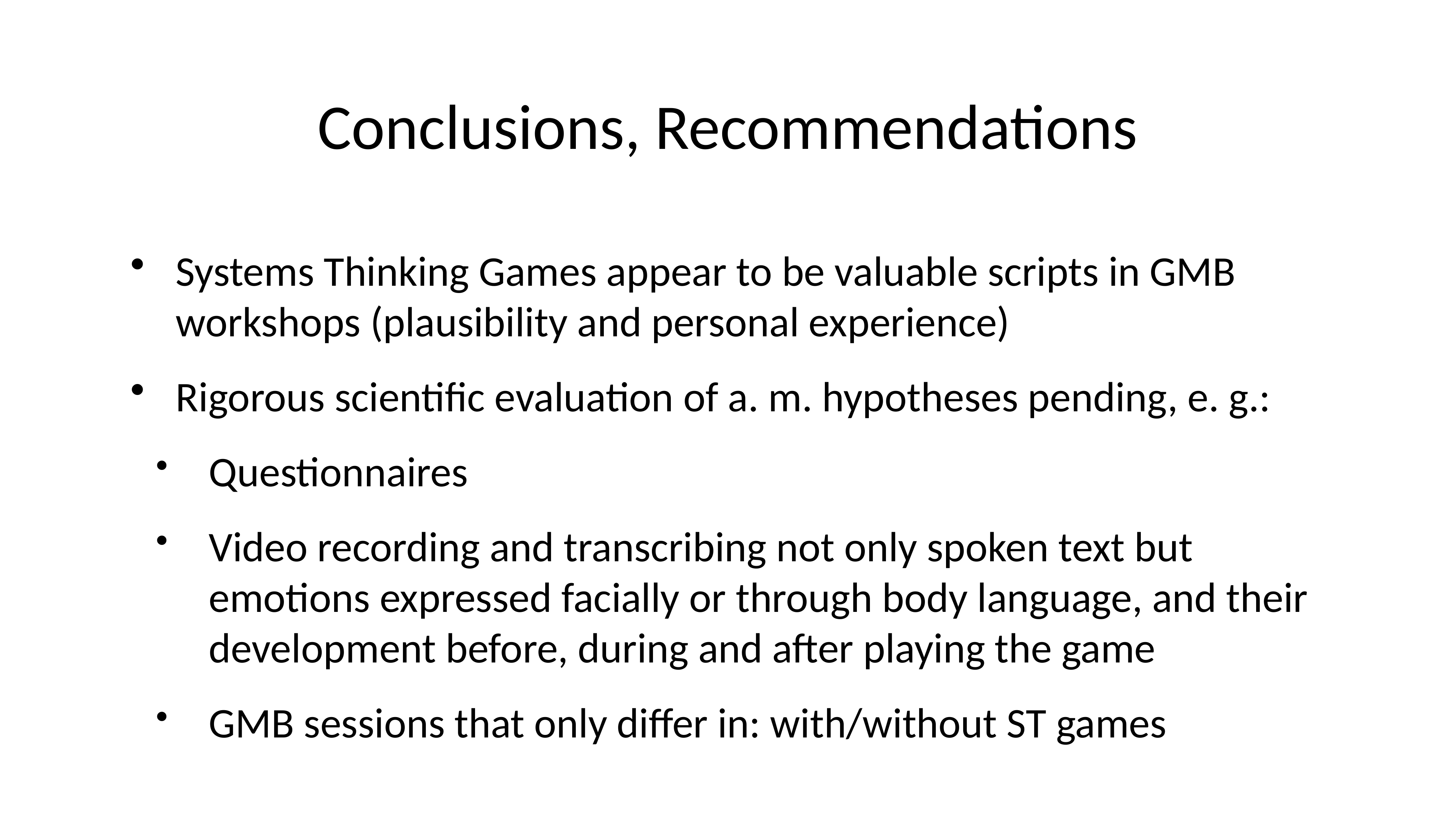

# Conclusions, Recommendations
Systems Thinking Games appear to be valuable scripts in GMB workshops (plausibility and personal experience)
Rigorous scientific evaluation of a. m. hypotheses pending, e. g.:
Questionnaires
Video recording and transcribing not only spoken text but emotions expressed facially or through body language, and their development before, during and after playing the game
GMB sessions that only differ in: with/without ST games
11